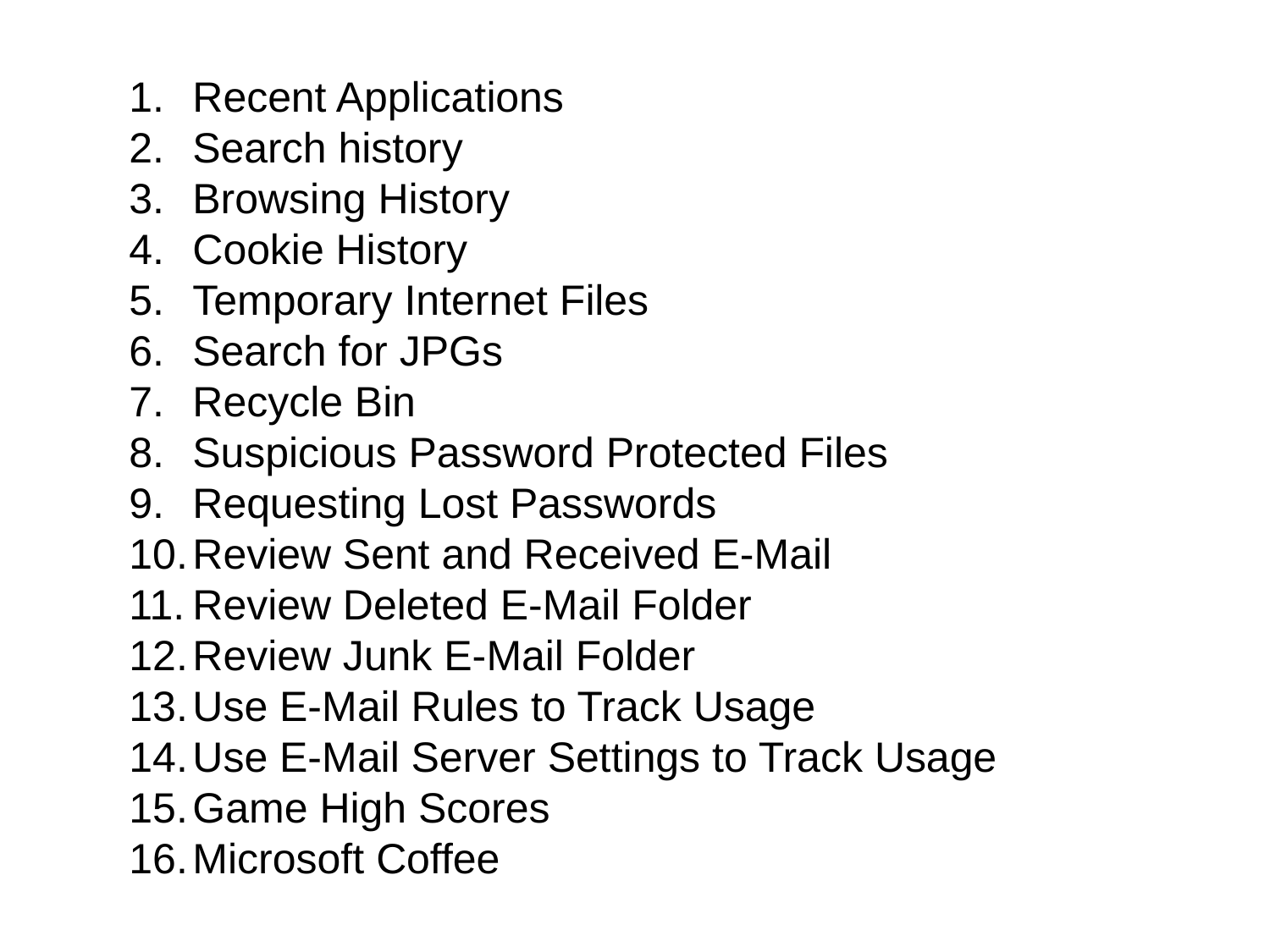

Recent Applications
Search history
Browsing History
Cookie History
Temporary Internet Files
Search for JPGs
Recycle Bin
Suspicious Password Protected Files
Requesting Lost Passwords
Review Sent and Received E-Mail
Review Deleted E-Mail Folder
Review Junk E-Mail Folder
Use E-Mail Rules to Track Usage
Use E-Mail Server Settings to Track Usage
Game High Scores
Microsoft Coffee